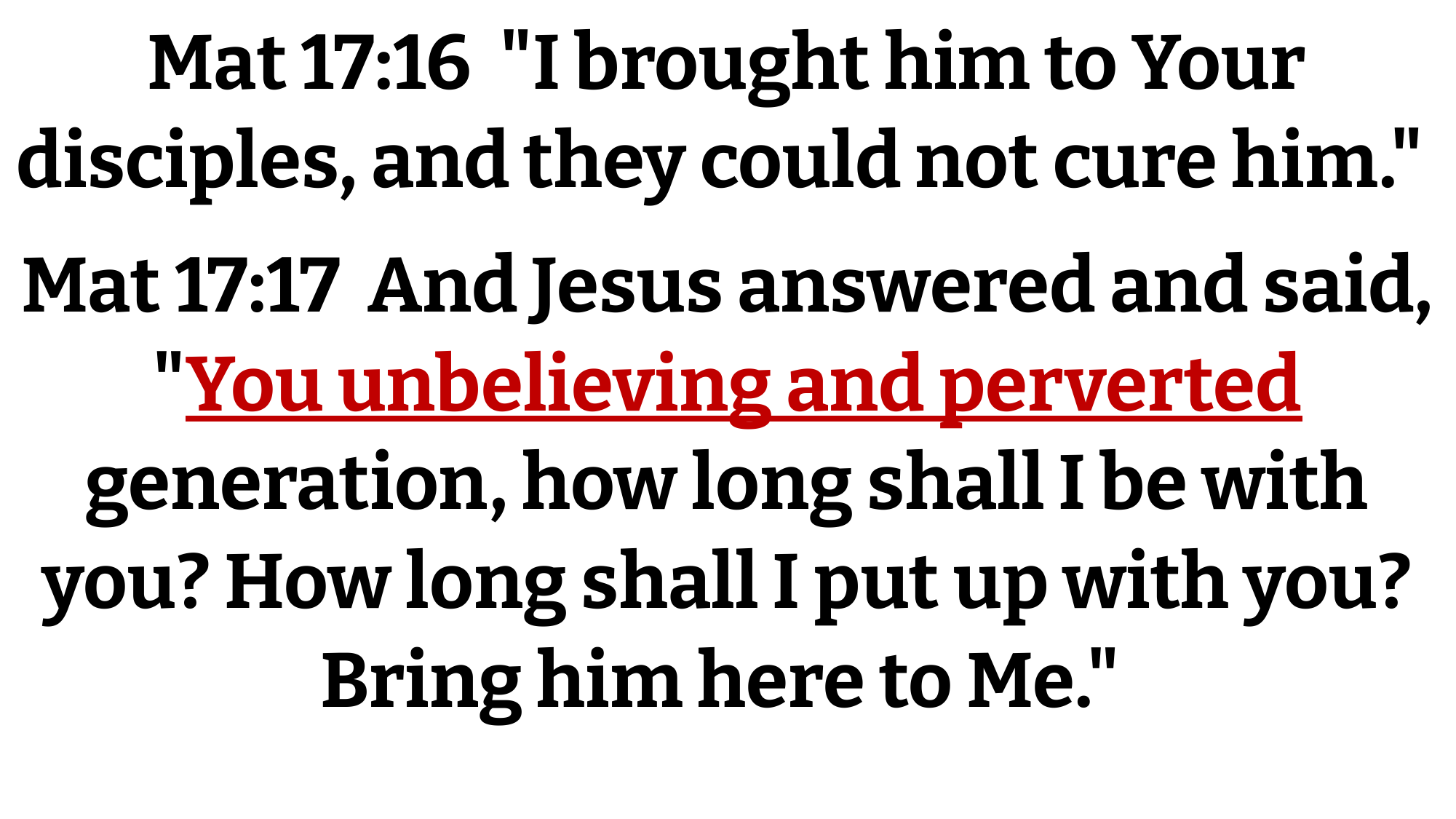

Mat 17:16  "I brought him to Your disciples, and they could not cure him."
Mat 17:17  And Jesus answered and said, "You unbelieving and perverted generation, how long shall I be with you? How long shall I put up with you? Bring him here to Me."